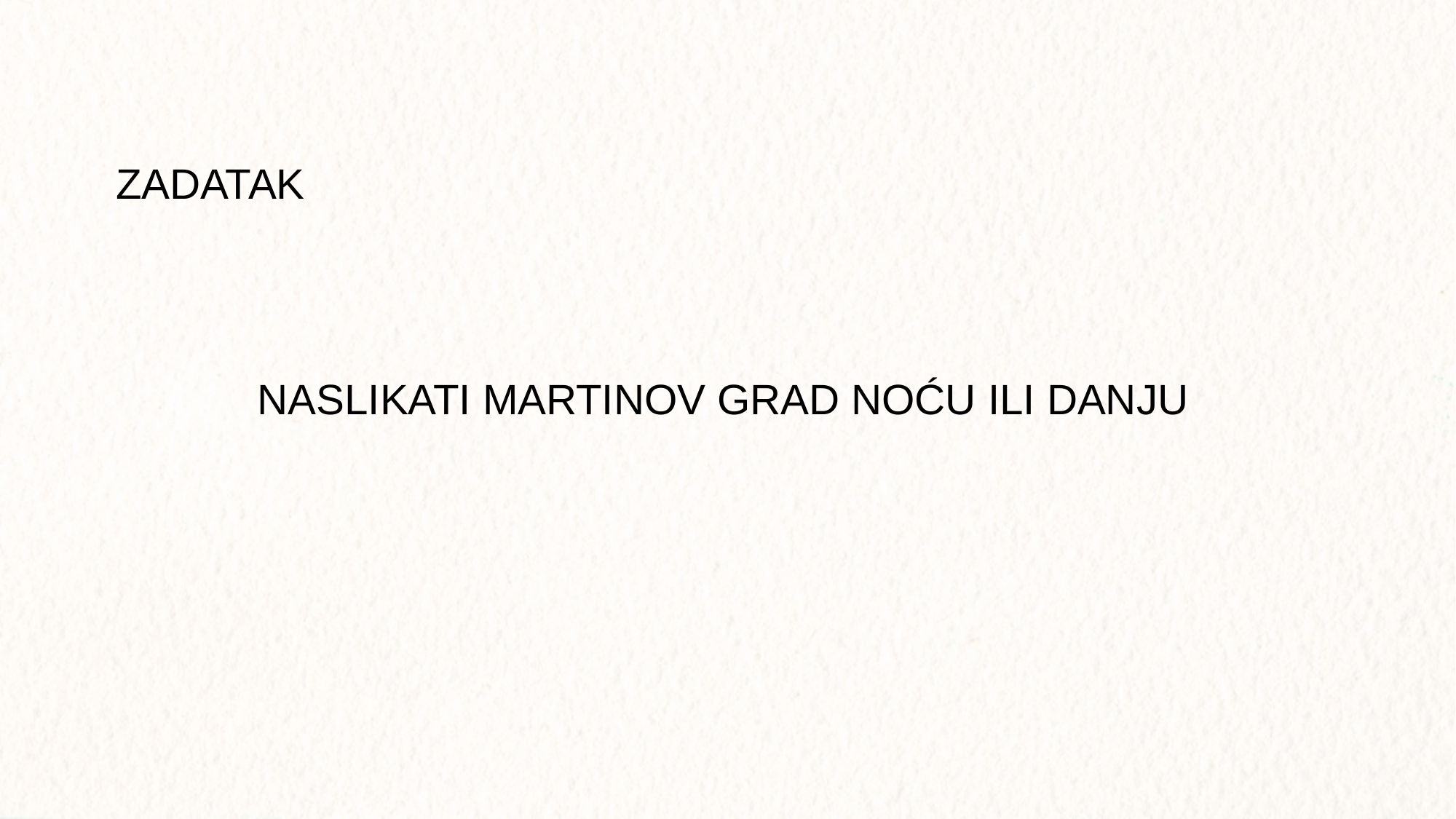

ZADATAK
NASLIKATI MARTINOV GRAD NOĆU ILI DANJU